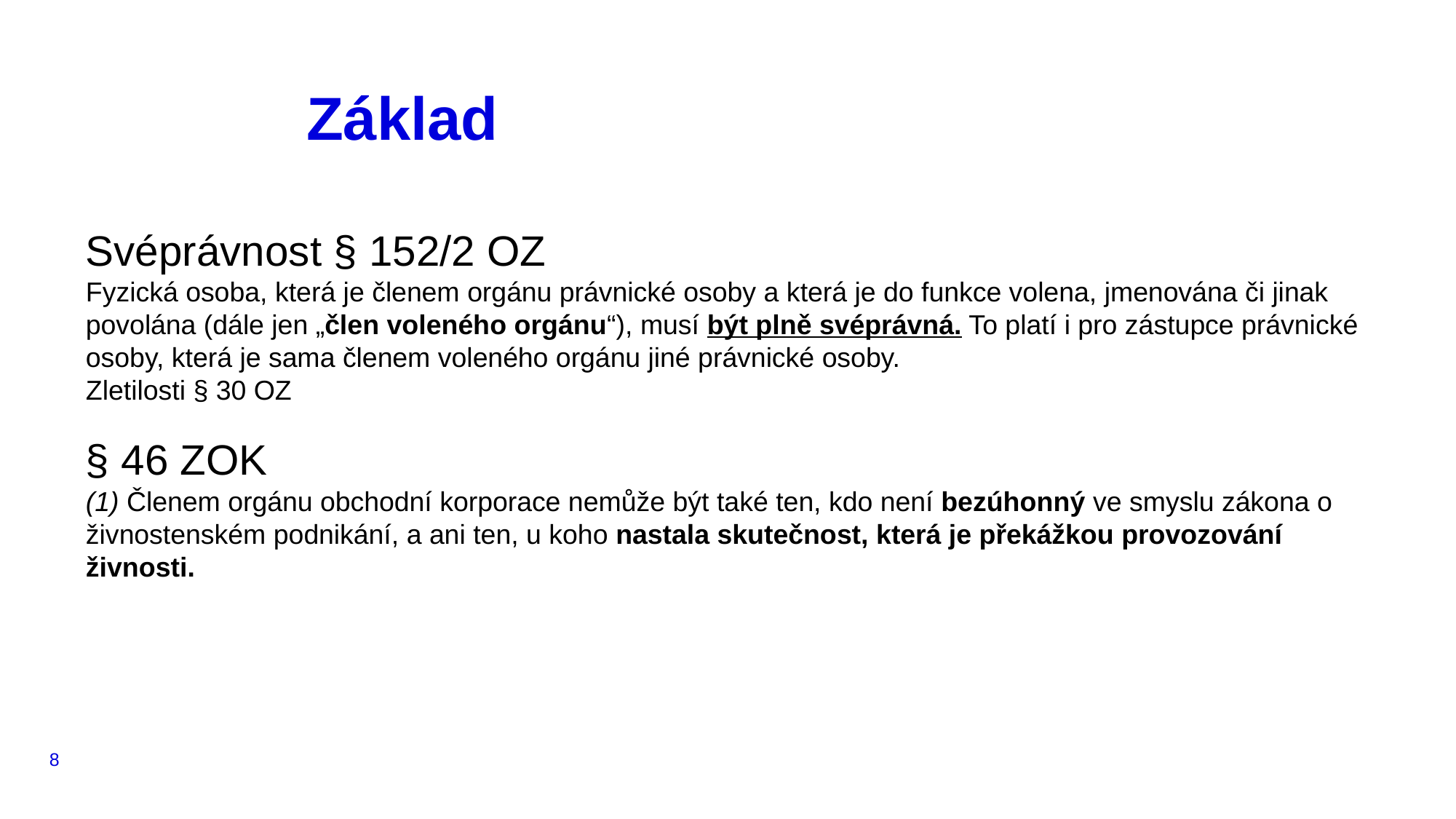

# Základ
Svéprávnost § 152/2 OZ
Fyzická osoba, která je členem orgánu právnické osoby a která je do funkce volena, jmenována či jinak povolána (dále jen „člen voleného orgánu“), musí být plně svéprávná. To platí i pro zástupce právnické osoby, která je sama členem voleného orgánu jiné právnické osoby.
Zletilosti § 30 OZ

§ 46 ZOK
(1) Členem orgánu obchodní korporace nemůže být také ten, kdo není bezúhonný ve smyslu zákona o živnostenském podnikání, a ani ten, u koho nastala skutečnost, která je překážkou provozování živnosti.

8